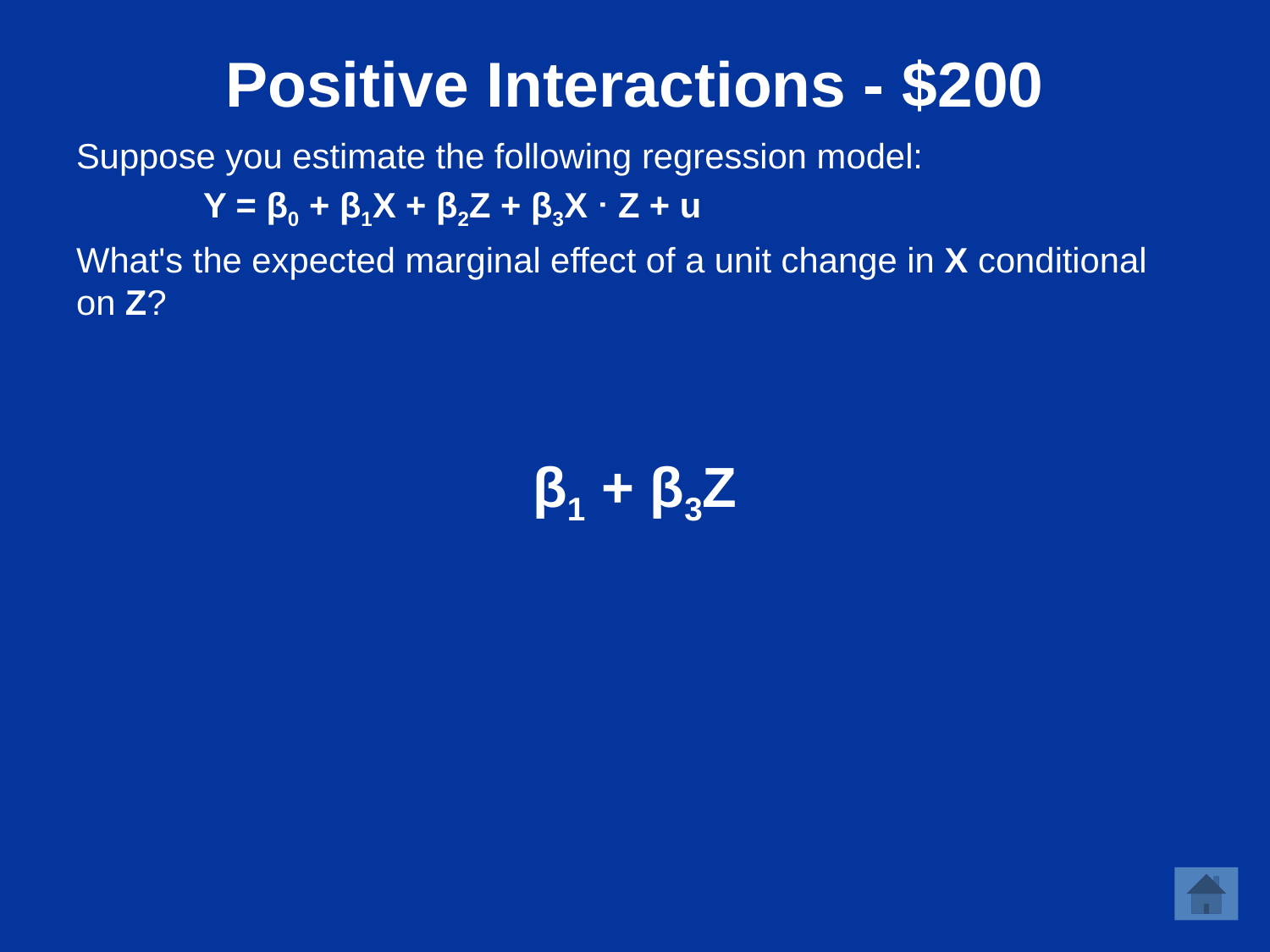

# Positive Interactions - $200
Suppose you estimate the following regression model:
Y = β0 + β1X + β2Z + β3X ᐧ Z + u
What's the expected marginal effect of a unit change in X conditional on Z?

β1 + β3Z